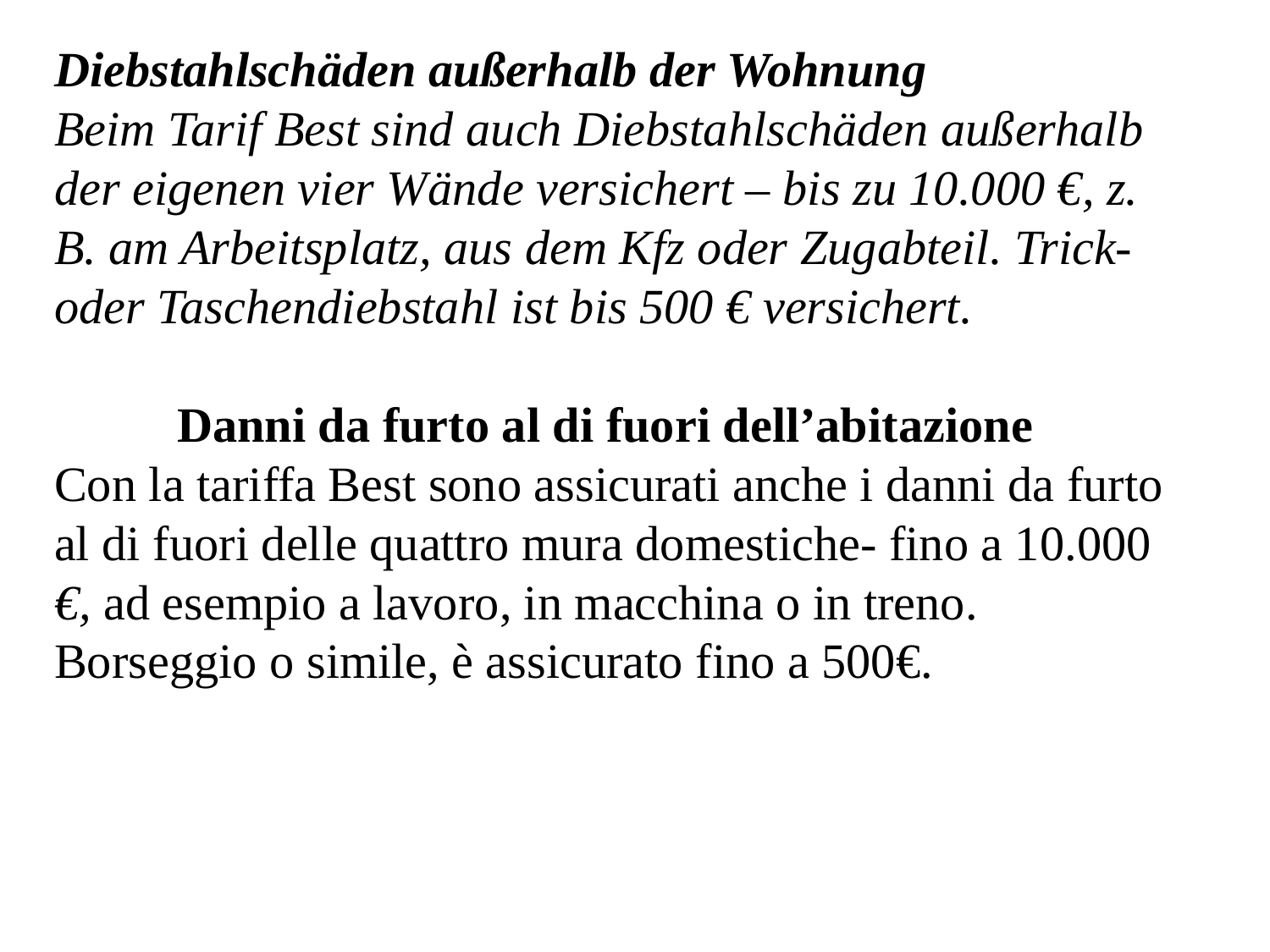

Diebstahlschäden außerhalb der Wohnung
Beim Tarif Best sind auch Diebstahlschäden außerhalb der eigenen vier Wände versichert – bis zu 10.000 €, z. B. am Arbeitsplatz, aus dem Kfz oder Zugabteil. Trick- oder Taschendiebstahl ist bis 500 € versichert.

          Danni da furto al di fuori dell’abitazione
Con la tariffa Best sono assicurati anche i danni da furto al di fuori delle quattro mura domestiche- fino a 10.000 €, ad esempio a lavoro, in macchina o in treno. Borseggio o simile, è assicurato fino a 500€.